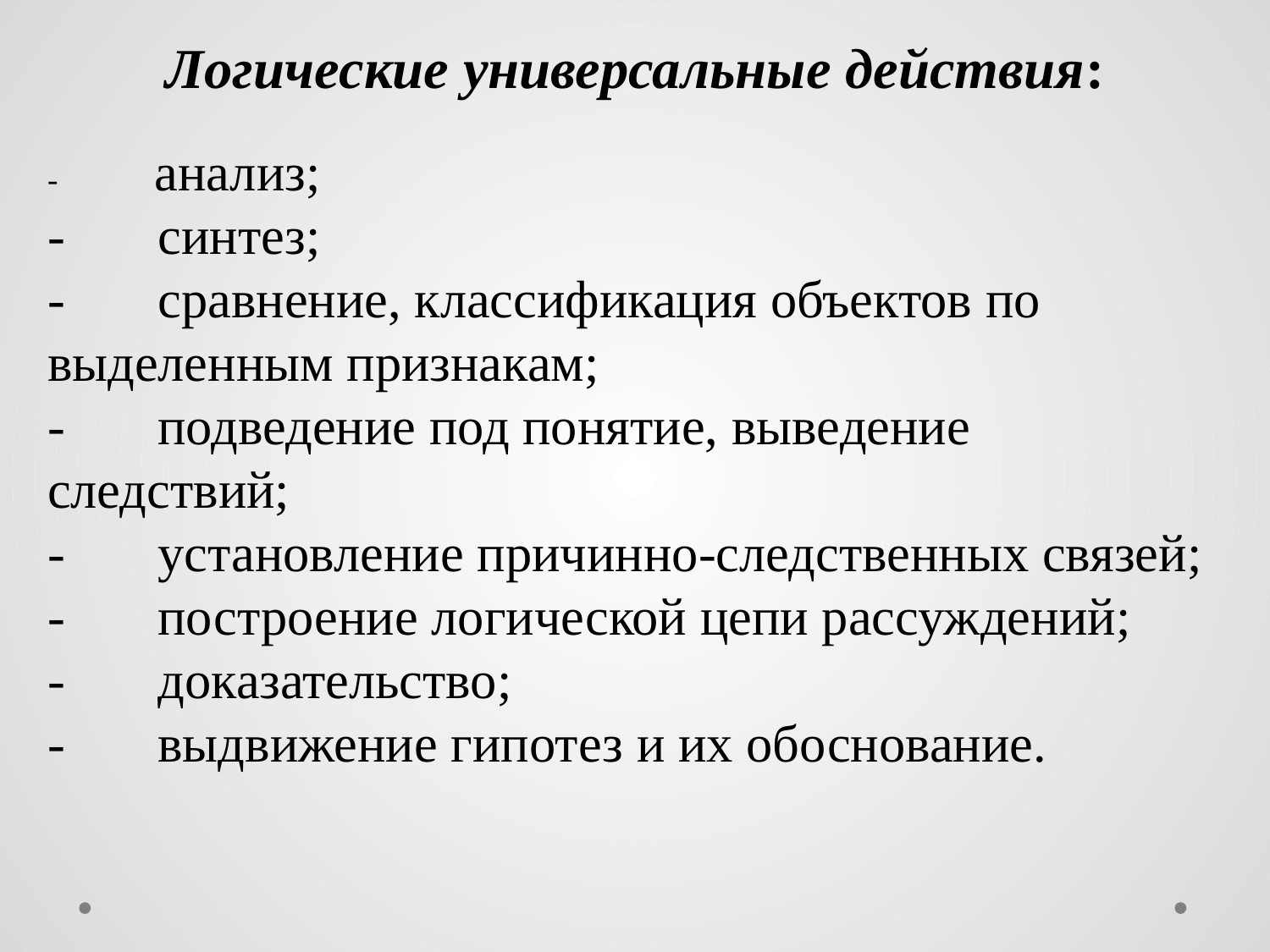

Логические универсальные действия:

-            анализ;
-       синтез;
-       сравнение, классификация объектов по выделенным признакам;
-       подведение под понятие, выведение следствий;
-       установление причинно-следственных связей;
-       построение логической цепи рассуждений;
-       доказательство;
-       выдвижение гипотез и их обоснование.